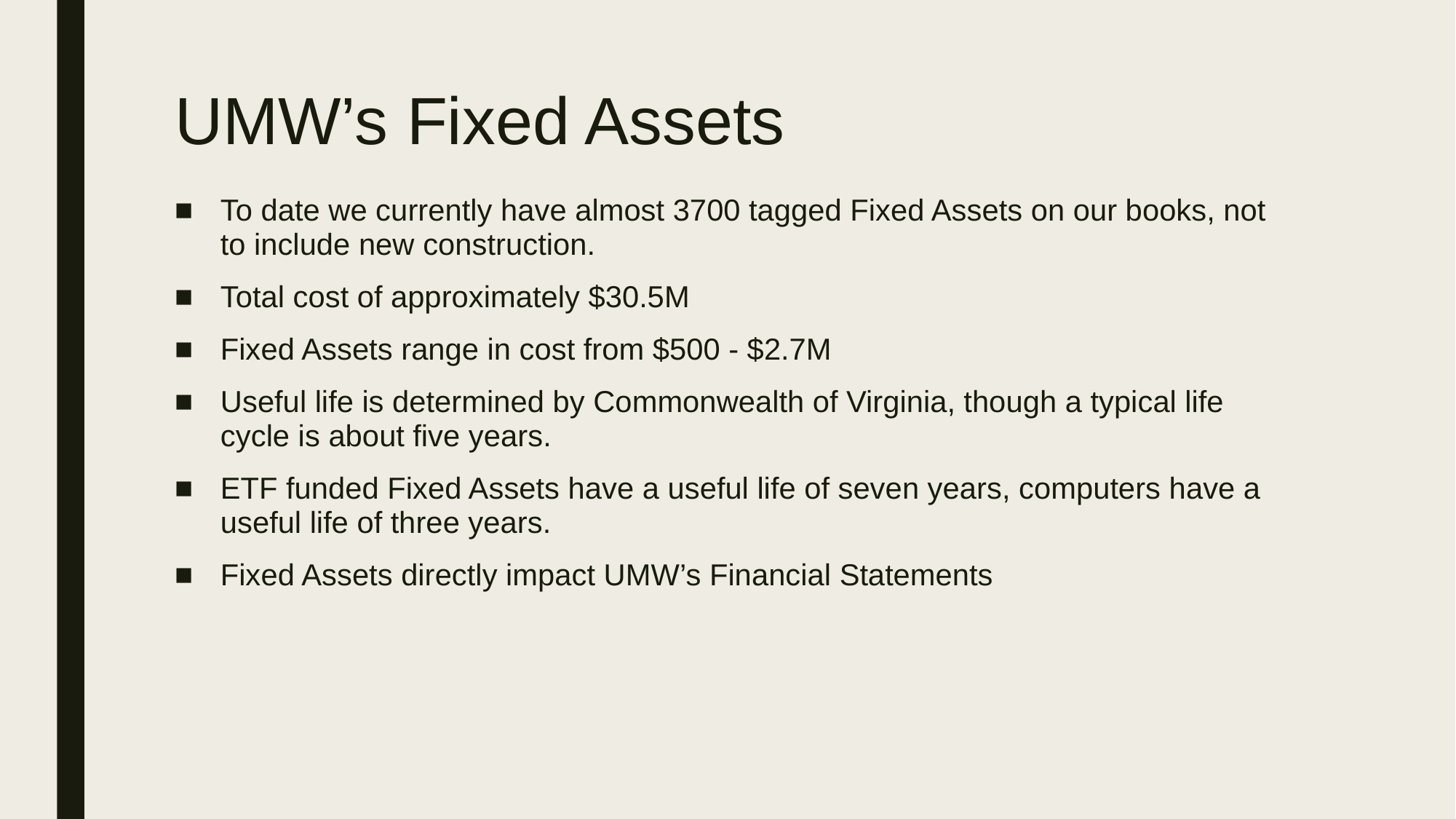

# UMW’s Fixed Assets
To date we currently have almost 3700 tagged Fixed Assets on our books, not to include new construction.
Total cost of approximately $30.5M
Fixed Assets range in cost from $500 - $2.7M
Useful life is determined by Commonwealth of Virginia, though a typical life cycle is about five years.
ETF funded Fixed Assets have a useful life of seven years, computers have a useful life of three years.
Fixed Assets directly impact UMW’s Financial Statements